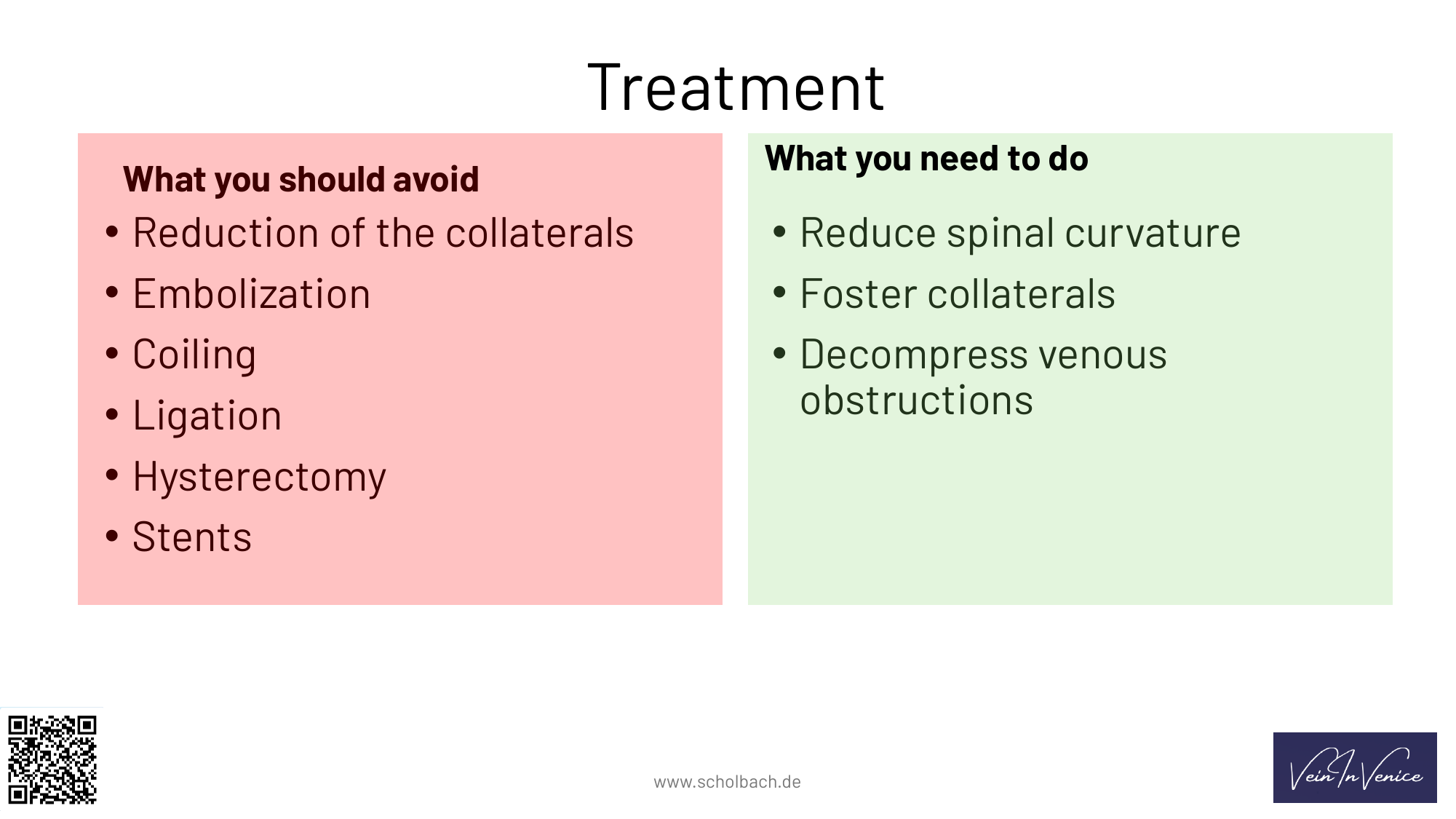

# Treatment
What you should avoid

What you need to do

Reduction of the collaterals
Embolization
Coiling
Ligation
Hysterectomy
Stents

Reduce spinal curvature
Foster collaterals
Decompress venous obstructions

www.scholbach.de